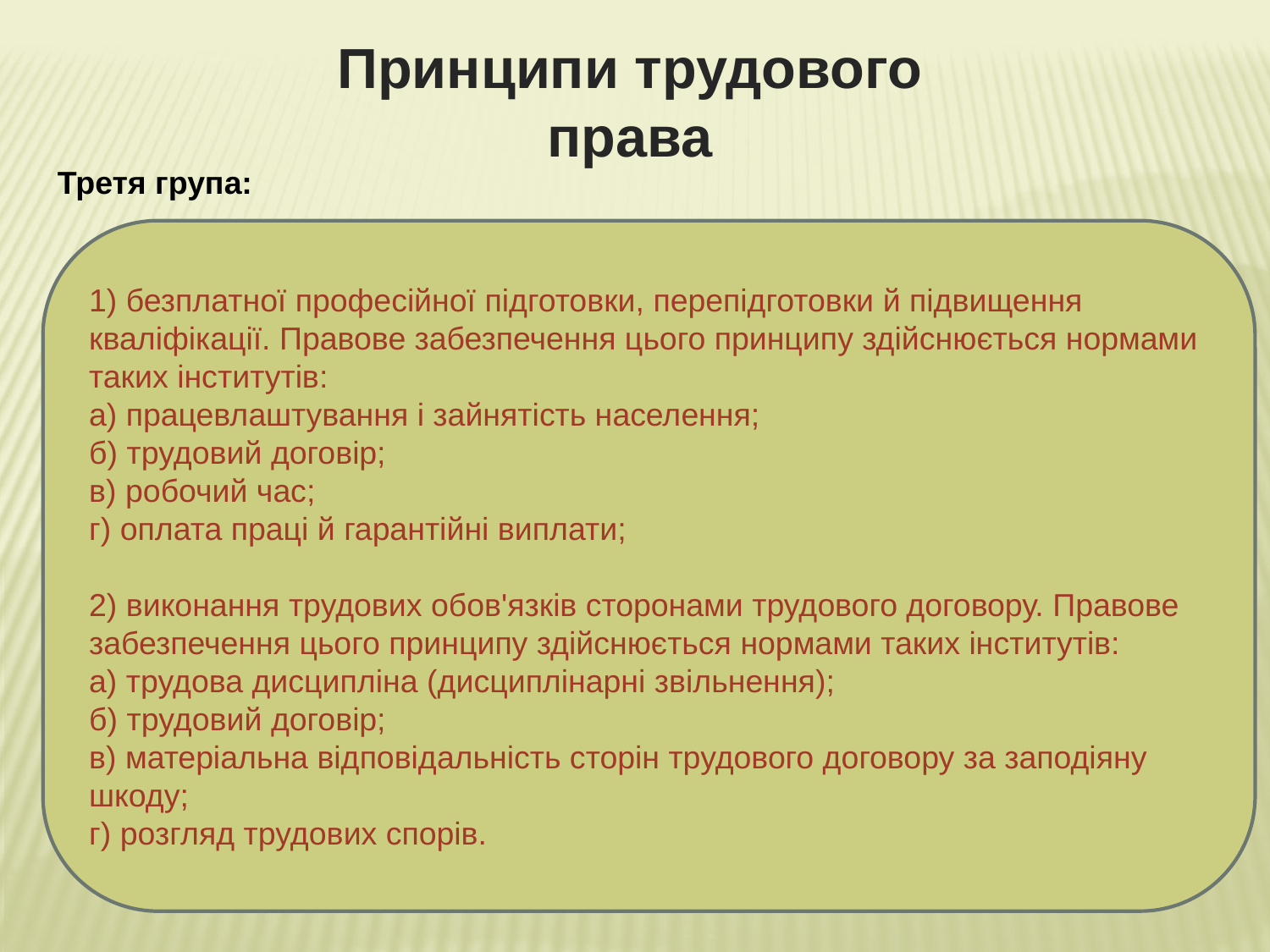

Принципи трудового права
Третя група:
1) безплатної професійної підготовки, перепідготовки й підвищення кваліфікації. Правове забезпечення цього принципу здійснюється нормами таких інститутів:
а) працевлаштування і зайнятість населення;
б) трудовий договір;
в) робочий час;
г) оплата праці й гарантійні виплати;

2) виконання трудових обов'язків сторонами трудового договору. Правове забезпечення цього принципу здійснюється нормами таких інститутів:
а) трудова дисципліна (дисциплінарні звільнення);
б) трудовий договір;
в) матеріальна відповідальність сторін трудового договору за заподіяну шкоду;
г) розгляд трудових спорів.